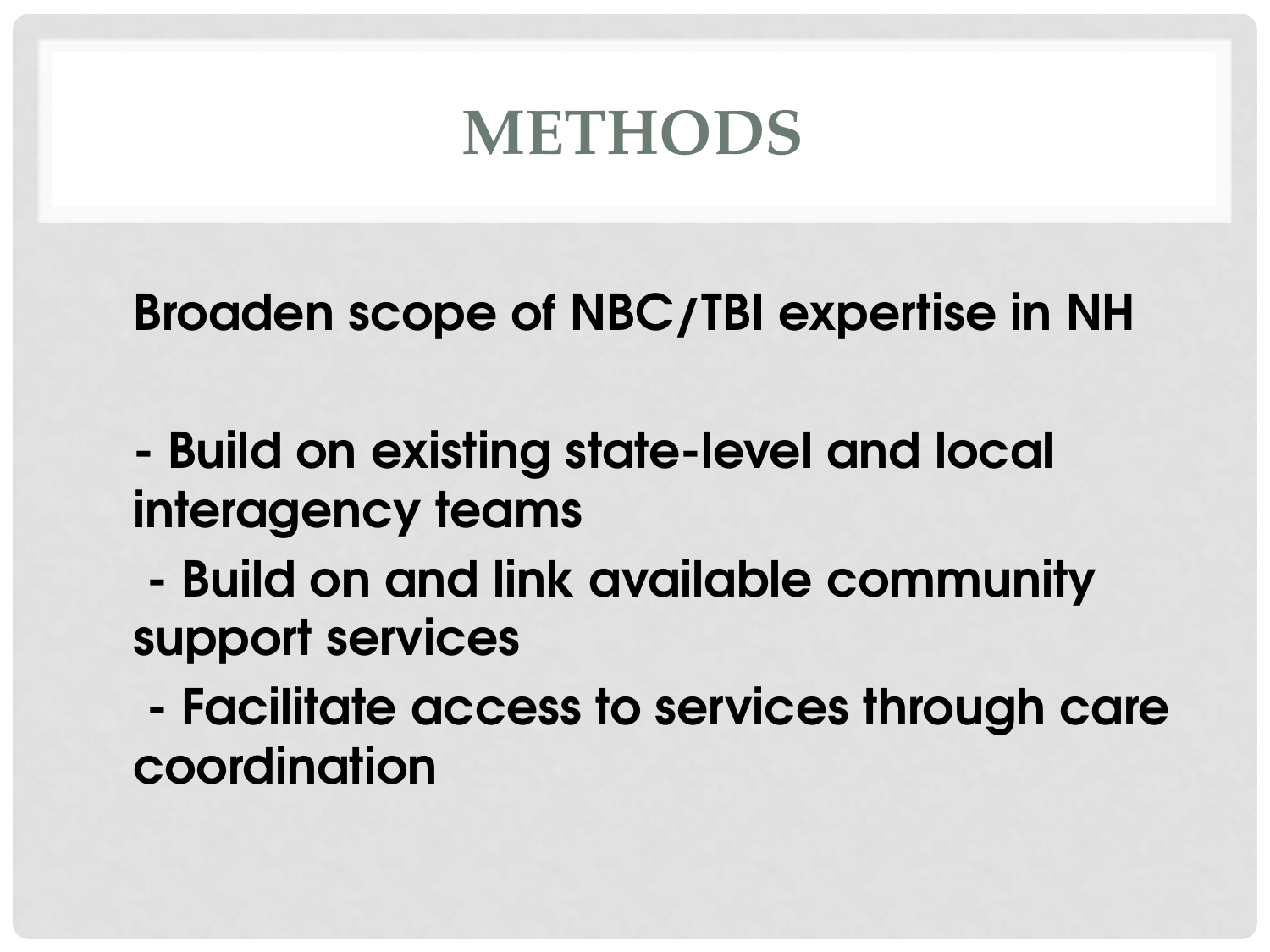

# METHODS
Broaden scope of NBC/TBI expertise in NH

- Build on existing state-level and local interagency teams
 - Build on and link available community support services
 - Facilitate access to services through care coordination